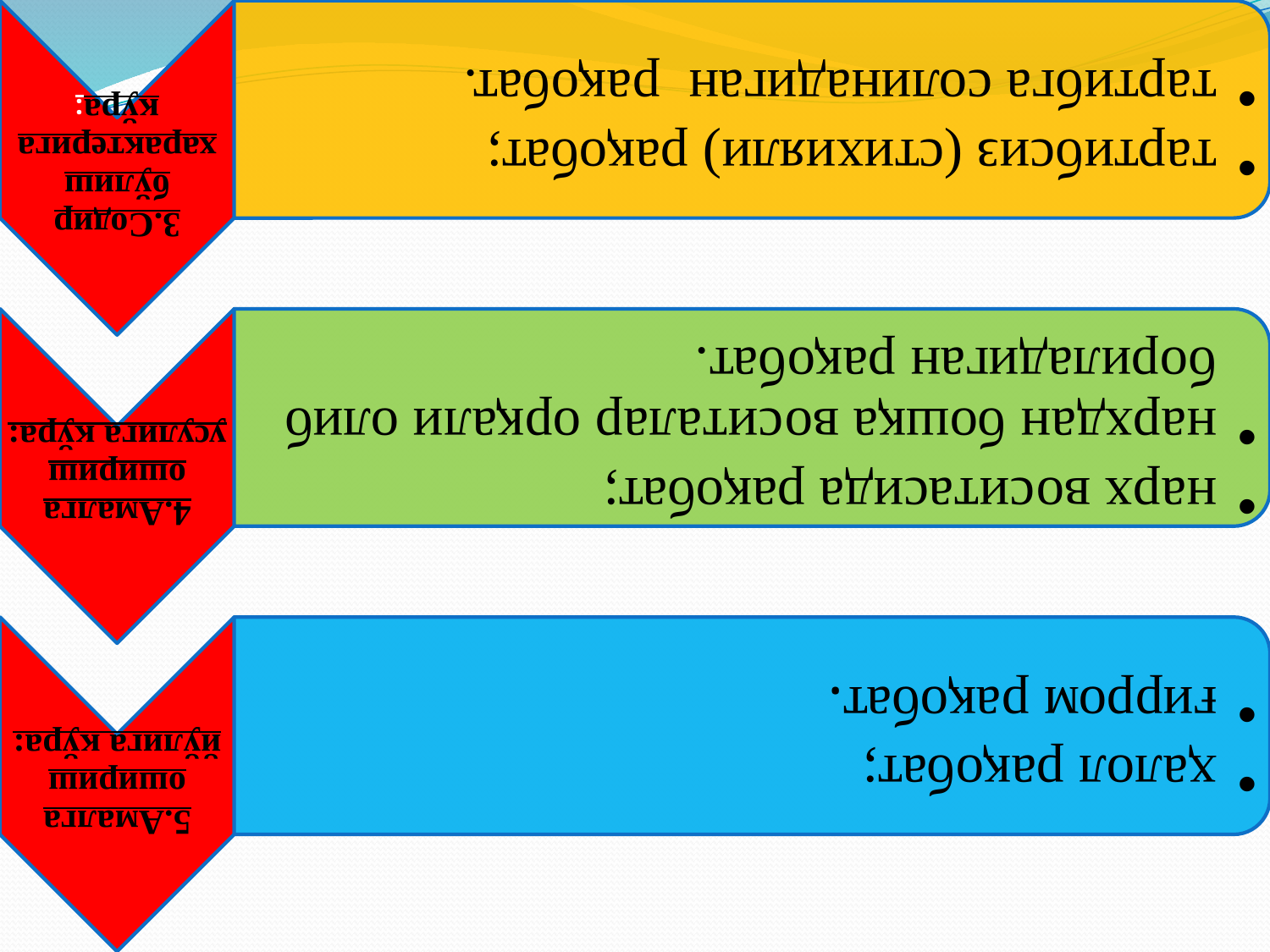

#
3.Содир бўлиш характерига кўра:
тартибсиз (стихияли) рақобат;
тартибга солинадиган  рақобат.
4.Амалга ошириш усулига кўра:
нарх воситасида рақобат;
нархдан бошқа воситалар орқали олиб бориладиган рақобат.
5.Амалга ошириш йўлига кўра:
ҳалол рақобат;
ғирром рақобат.